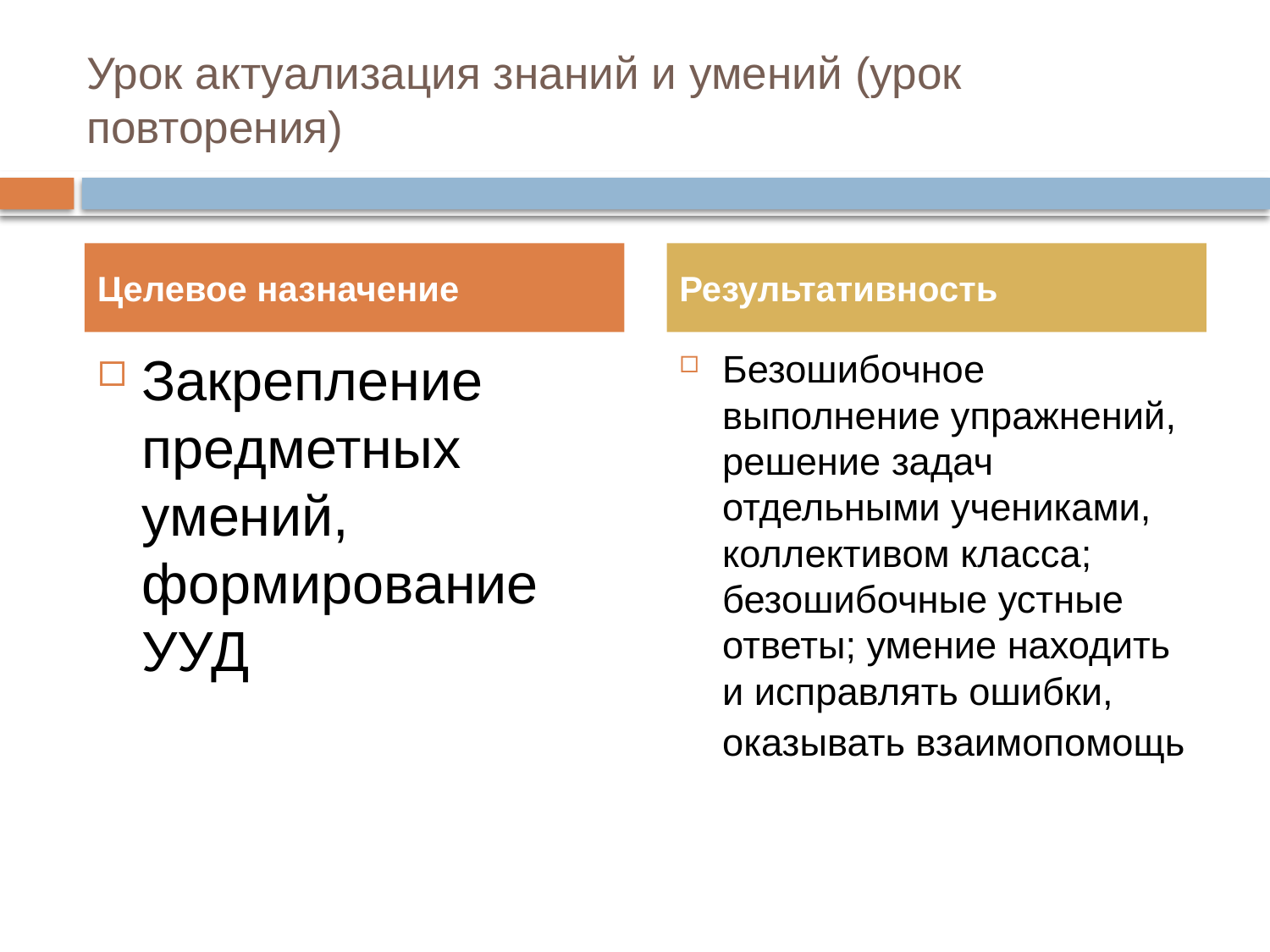

# Урок актуализация знаний и умений (урок повторения)
Целевое назначение
Результативность
Закрепление предметных умений, формирование УУД

Безошибочное выполнение упражнений, решение задач отдельными учениками, коллективом класса; безошибочные устные ответы; умение находить и исправлять ошибки, оказывать взаимопомощь